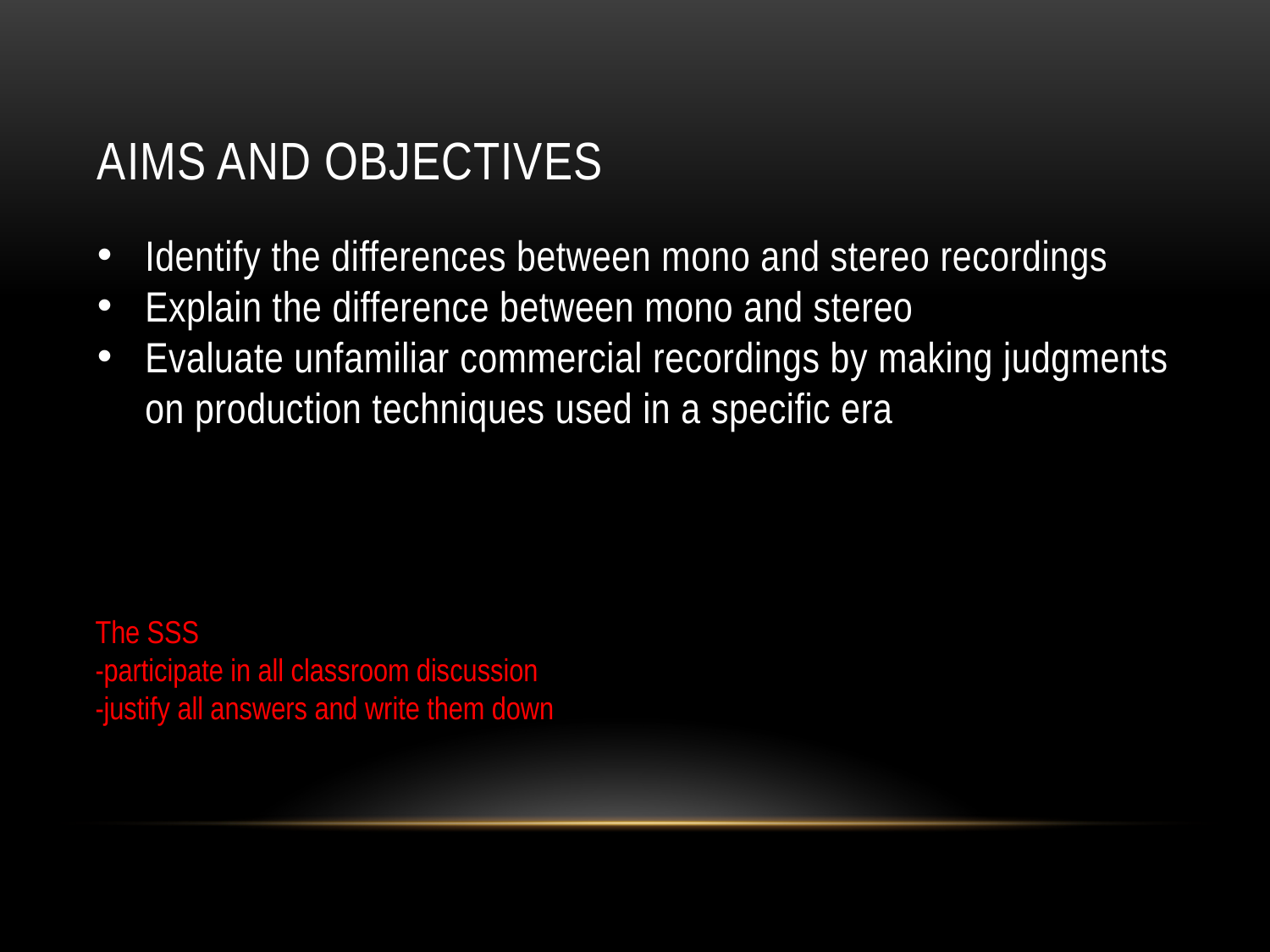

# Aims and objectives
Identify the differences between mono and stereo recordings
Explain the difference between mono and stereo
Evaluate unfamiliar commercial recordings by making judgments on production techniques used in a specific era
The SSS
-participate in all classroom discussion
-justify all answers and write them down